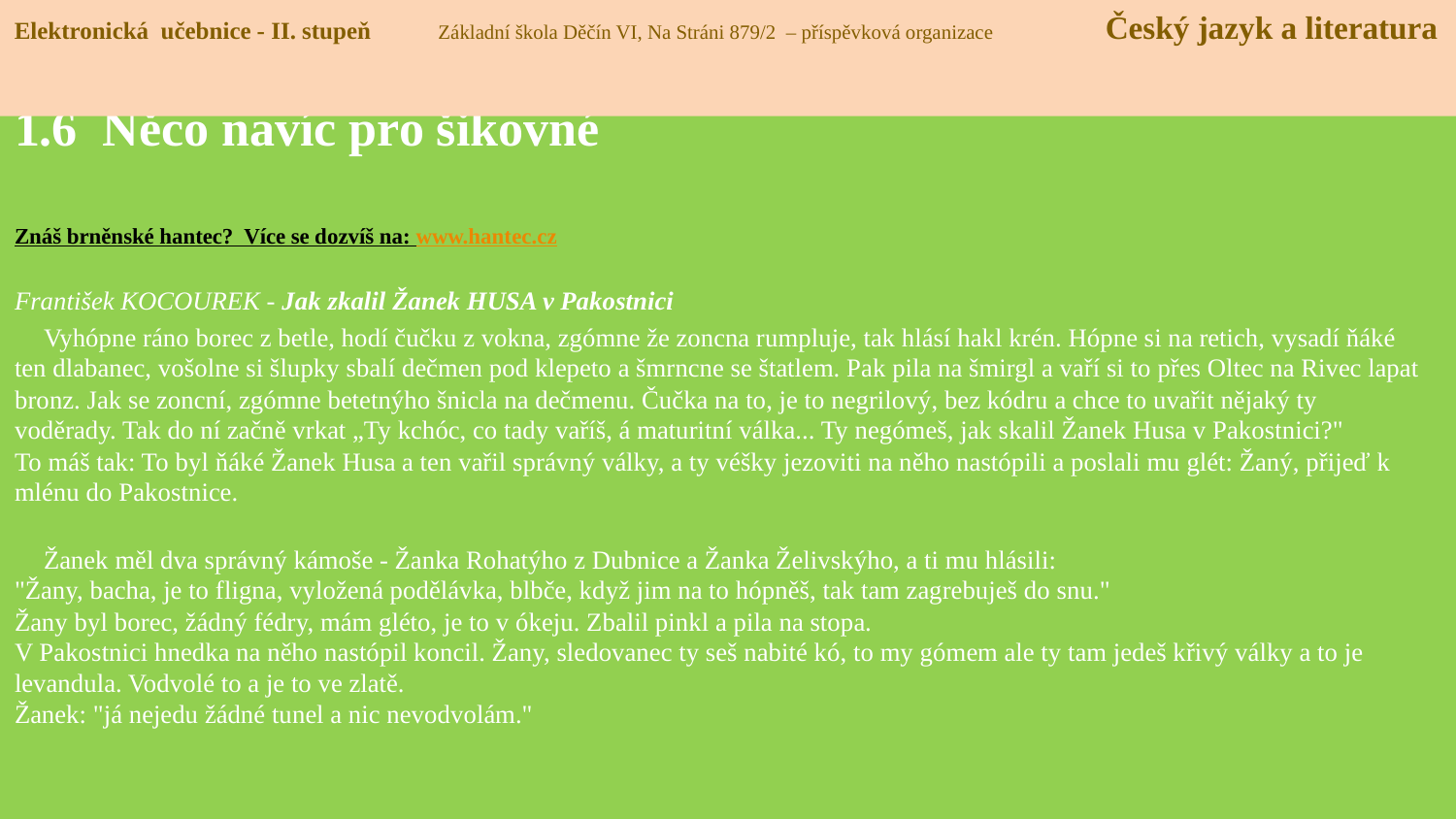

Elektronická  učebnice - II. stupeň           Základní škola Děčín VI, Na Stráni 879/2  – příspěvková organizace                      Český jazyk a literatura

# 1.6  Něco navíc pro šikovné
Znáš brněnské hantec?  Více se dozvíš na: www.hantec.cz

František KOCOUREK - Jak zkalil Žanek HUSA v Pakostnici
	Vyhópne ráno borec z betle, hodí čučku z vokna, zgómne že zoncna rumpluje, tak hlásí hakl krén. Hópne si na retich, vysadí ňáké ten dlabanec, vošolne si šlupky sbalí dečmen pod klepeto a šmrncne se štatlem. Pak pila na šmirgl a vaří si to přes Oltec na Rivec lapat bronz. Jak se zoncní, zgómne betetnýho šnicla na dečmenu. Čučka na to, je to negrilový, bez kódru a chce to uvařit nějaký ty voděrady. Tak do ní začně vrkat „Ty kchóc, co tady vaříš, á maturitní válka... Ty negómeš, jak skalil Žanek Husa v Pakostnici?"
To máš tak: To byl ňáké Žanek Husa a ten vařil správný války, a ty véšky jezoviti na něho nastópili a poslali mu glét: Žaný, přijeď k mlénu do Pakostnice.
	Žanek měl dva správný kámoše - Žanka Rohatýho z Dubnice a Žanka Želivskýho, a ti mu hlásili:
"Žany, bacha, je to fligna, vyložená podělávka, blbče, když jim na to hópněš, tak tam zagrebuješ do snu."
Žany byl borec, žádný fédry, mám gléto, je to v ókeju. Zbalil pinkl a pila na stopa.
V Pakostnici hnedka na něho nastópil koncil. Žany, sledovanec ty seš nabité kó, to my gómem ale ty tam jedeš křivý války a to je levandula. Vodvolé to a je to ve zlatě.
Žanek: "já nejedu žádné tunel a nic nevodvolám."